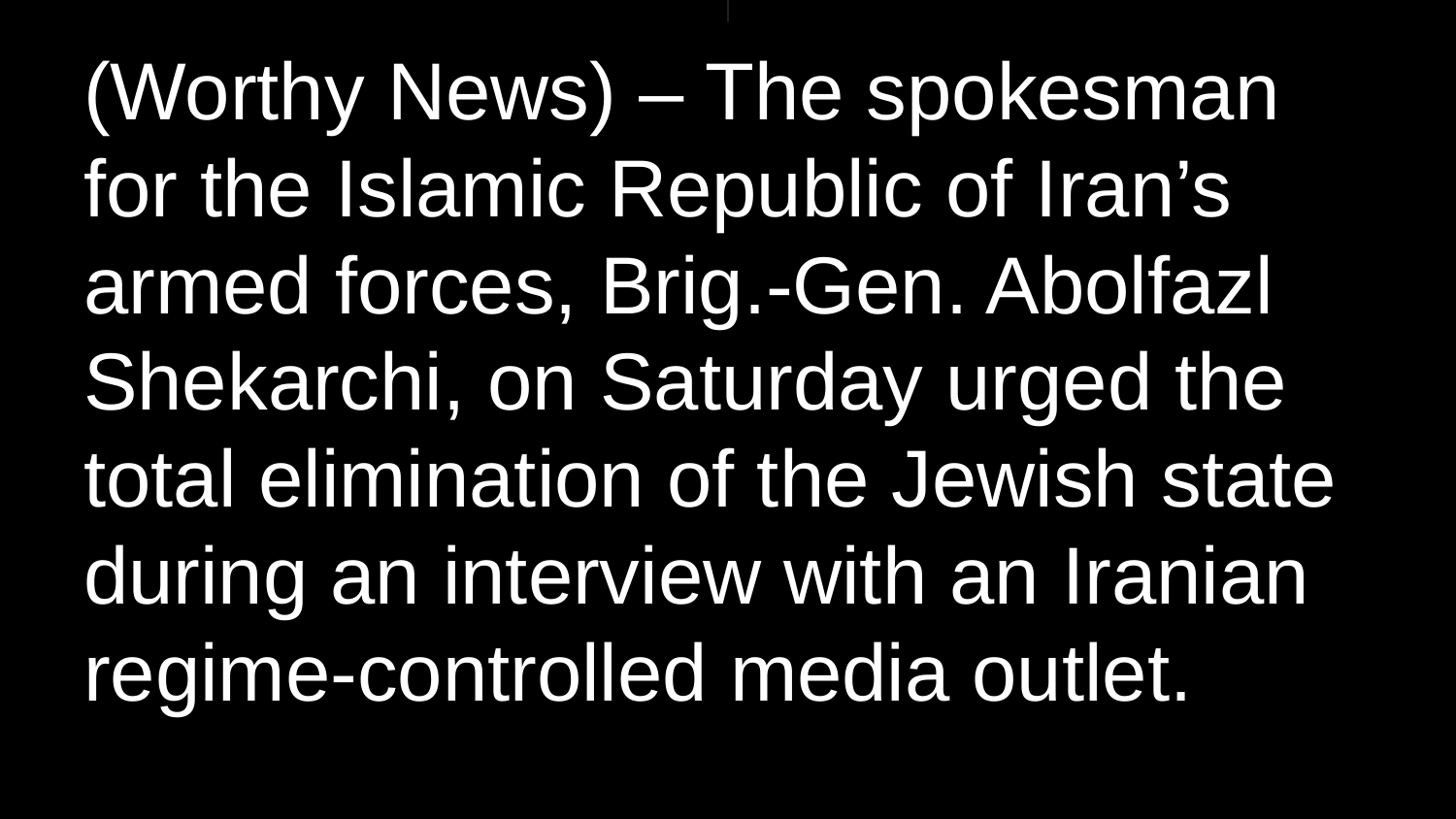

(Worthy News) – The spokesman for the Islamic Republic of Iran’s armed forces, Brig.-Gen. Abolfazl Shekarchi, on Saturday urged the total elimination of the Jewish state during an interview with an Iranian regime-controlled media outlet.